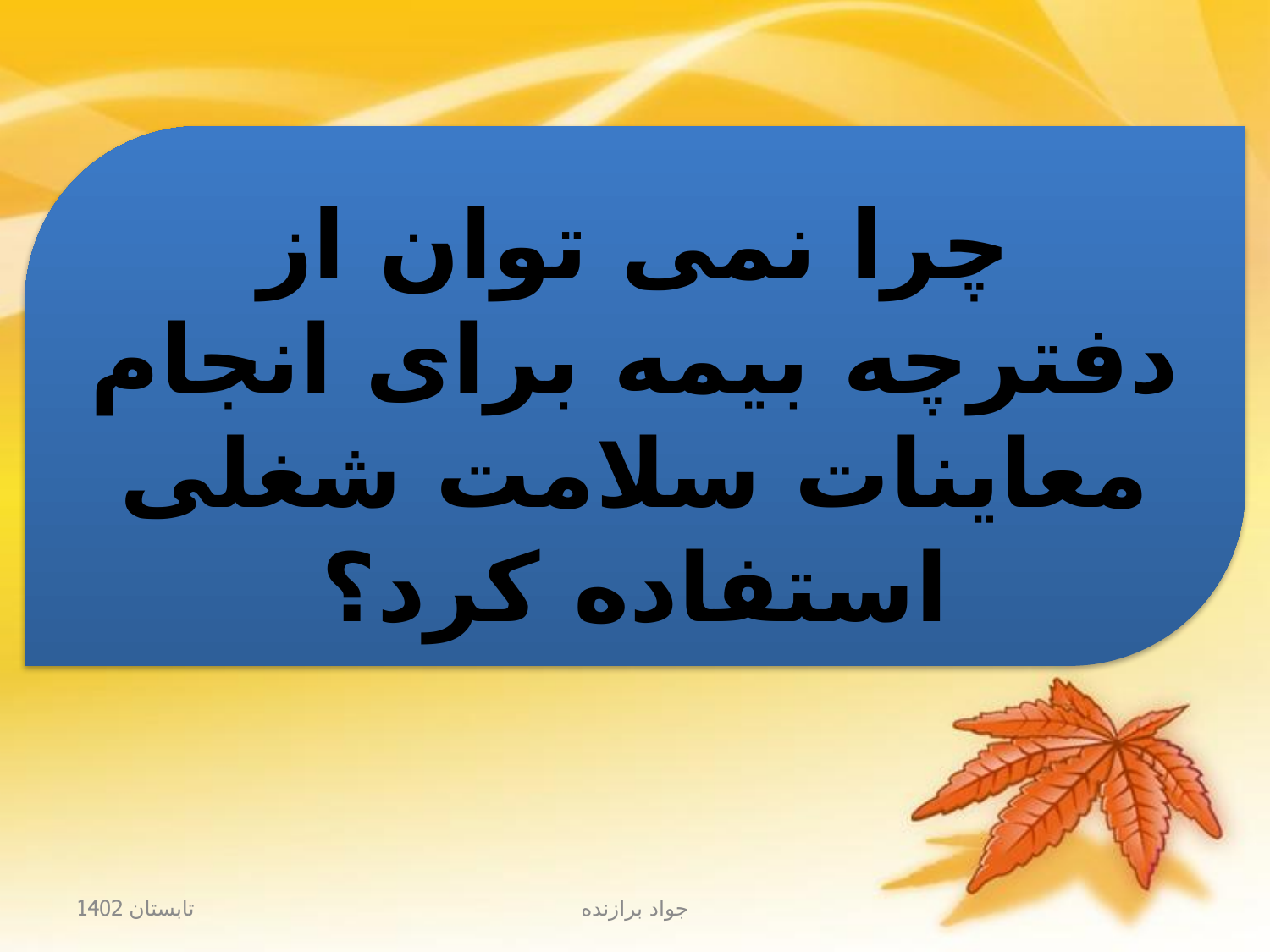

چرا نمی توان از دفترچه بیمه برای انجام معاینات سلامت شغلی استفاده کرد؟
تابستان 1402
جواد برازنده